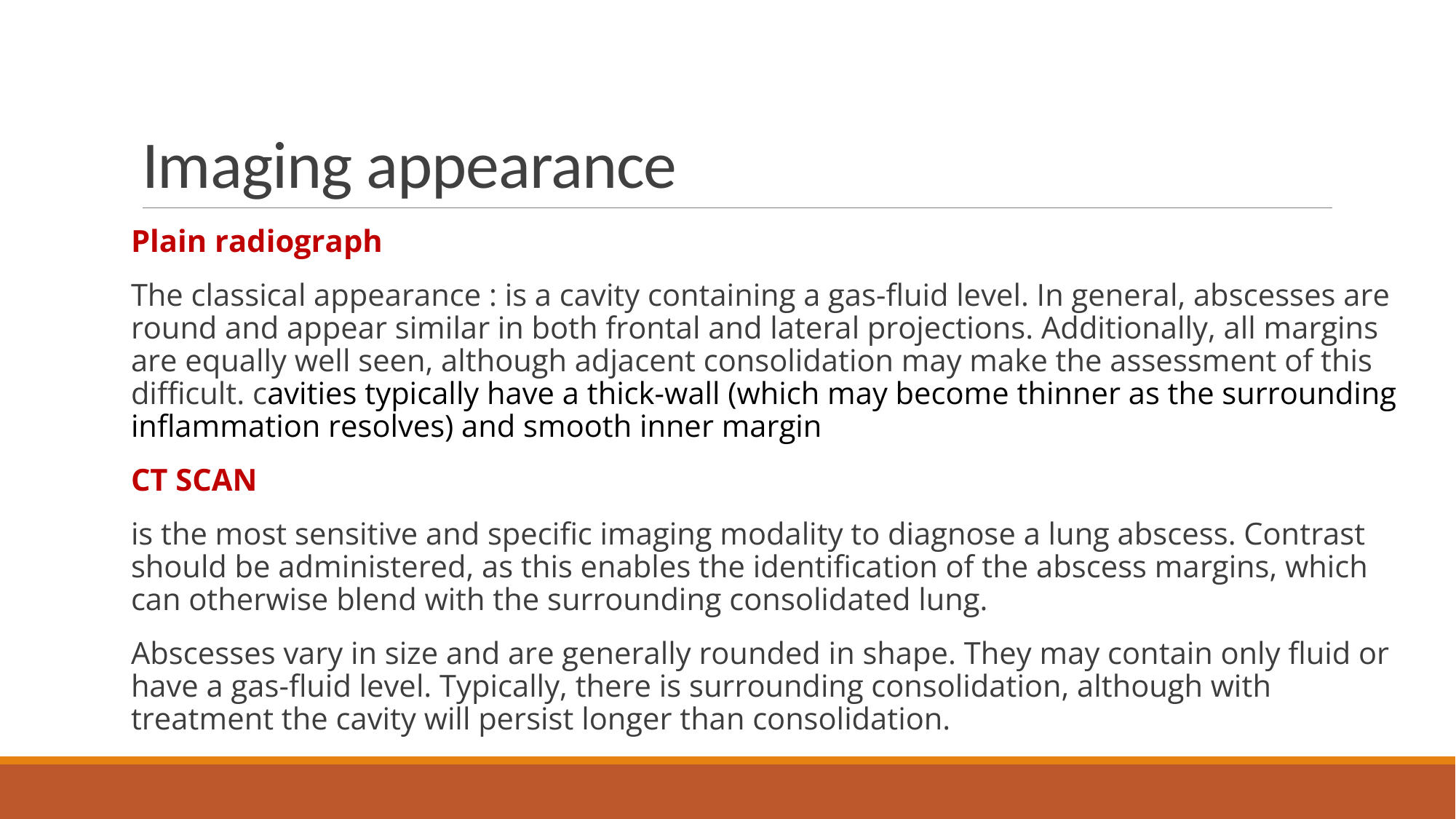

# Imaging appearance
Plain radiograph
The classical appearance : is a cavity containing a gas-fluid level. In general, abscesses are round and appear similar in both frontal and lateral projections. Additionally, all margins are equally well seen, although adjacent consolidation may make the assessment of this difficult. cavities typically have a thick-wall (which may become thinner as the surrounding inflammation resolves) and smooth inner margin
CT SCAN
is the most sensitive and specific imaging modality to diagnose a lung abscess. Contrast should be administered, as this enables the identification of the abscess margins, which can otherwise blend with the surrounding consolidated lung.
Abscesses vary in size and are generally rounded in shape. They may contain only fluid or have a gas-fluid level. Typically, there is surrounding consolidation, although with treatment the cavity will persist longer than consolidation.